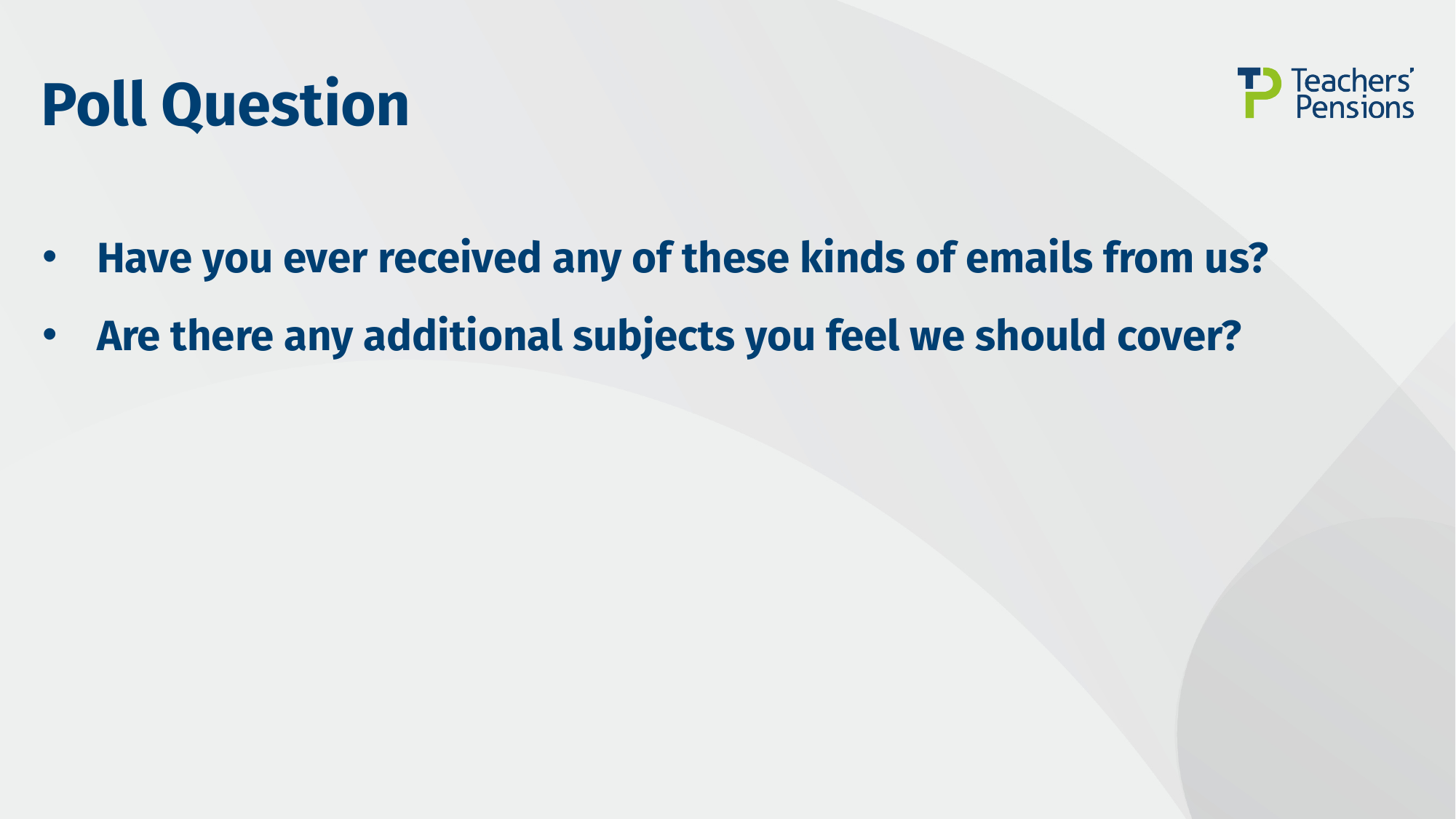

# Poll Question

Have you ever received any of these kinds of emails from us?
Are there any additional subjects you feel we should cover?